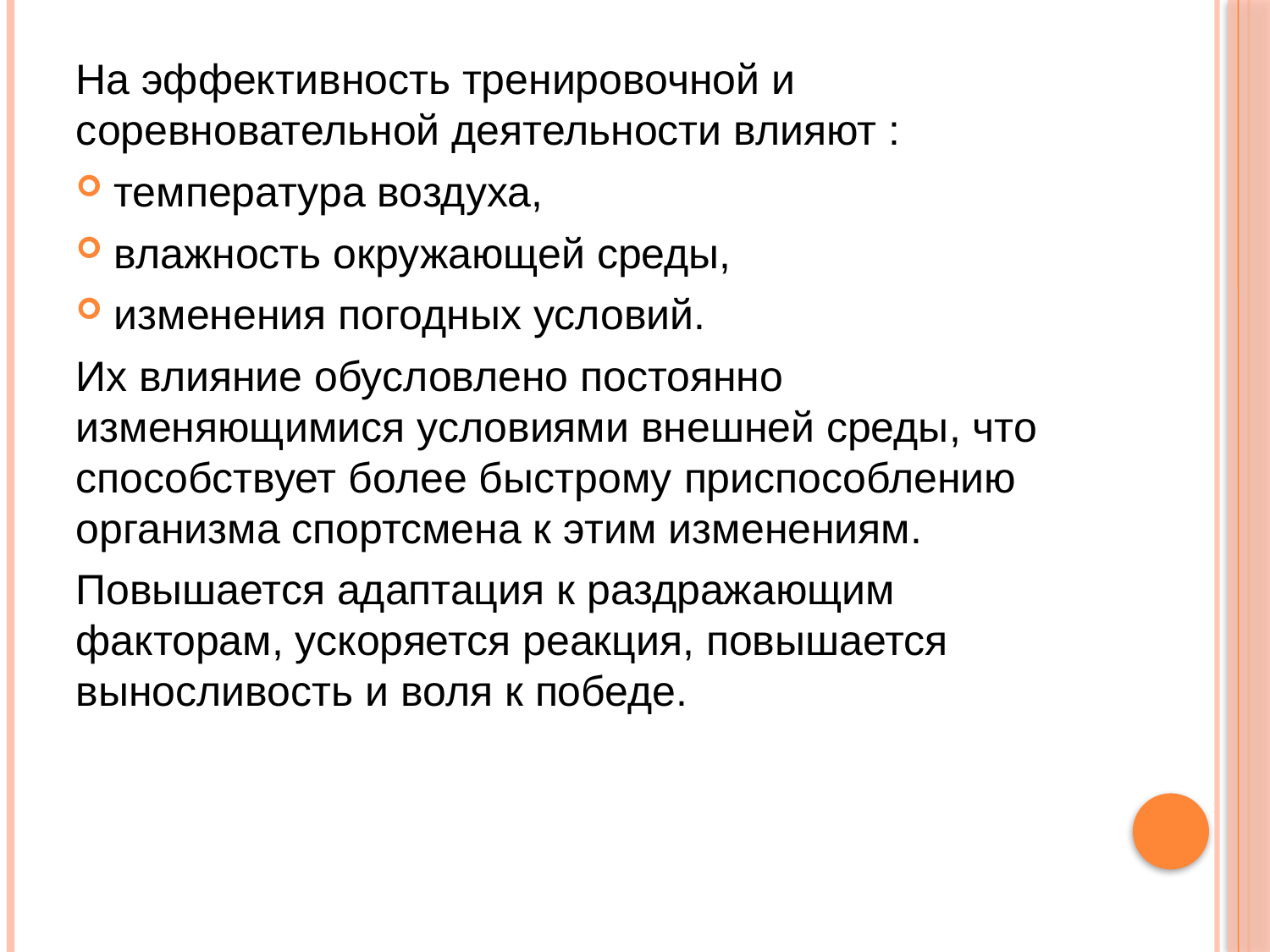

На эффективность тренировочной и соревновательной деятельности влияют :
температура воздуха,
влажность окружающей среды,
изменения погодных условий.
Их влияние обусловлено постоянно изменяющимися условиями внешней среды, что способствует более быстрому приспособлению организма спортсмена к этим изменениям.
Повышается адаптация к раздражающим факторам, ускоряется реакция, повышается выносливость и воля к победе.